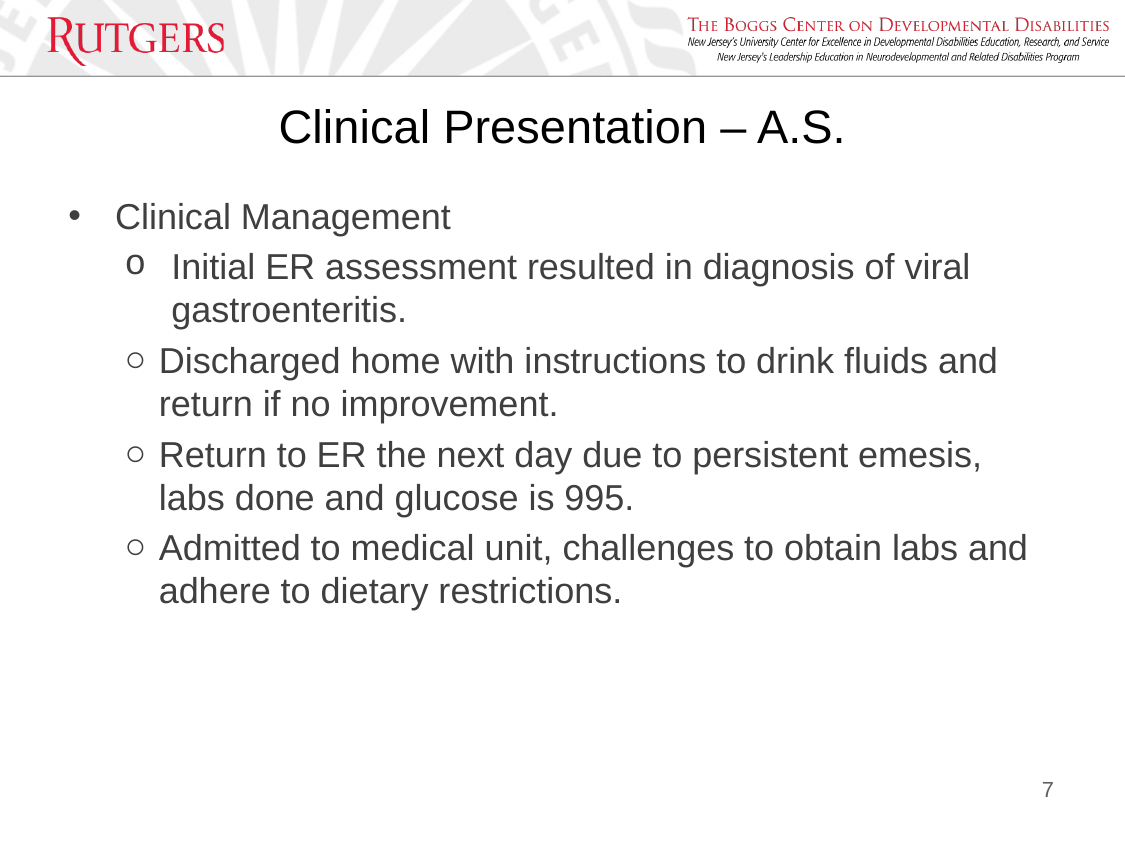

# Clinical Presentation – A.S.
Clinical Management
Initial ER assessment resulted in diagnosis of viral gastroenteritis.
Discharged home with instructions to drink fluids and return if no improvement.
Return to ER the next day due to persistent emesis, labs done and glucose is 995.
Admitted to medical unit, challenges to obtain labs and adhere to dietary restrictions.
7